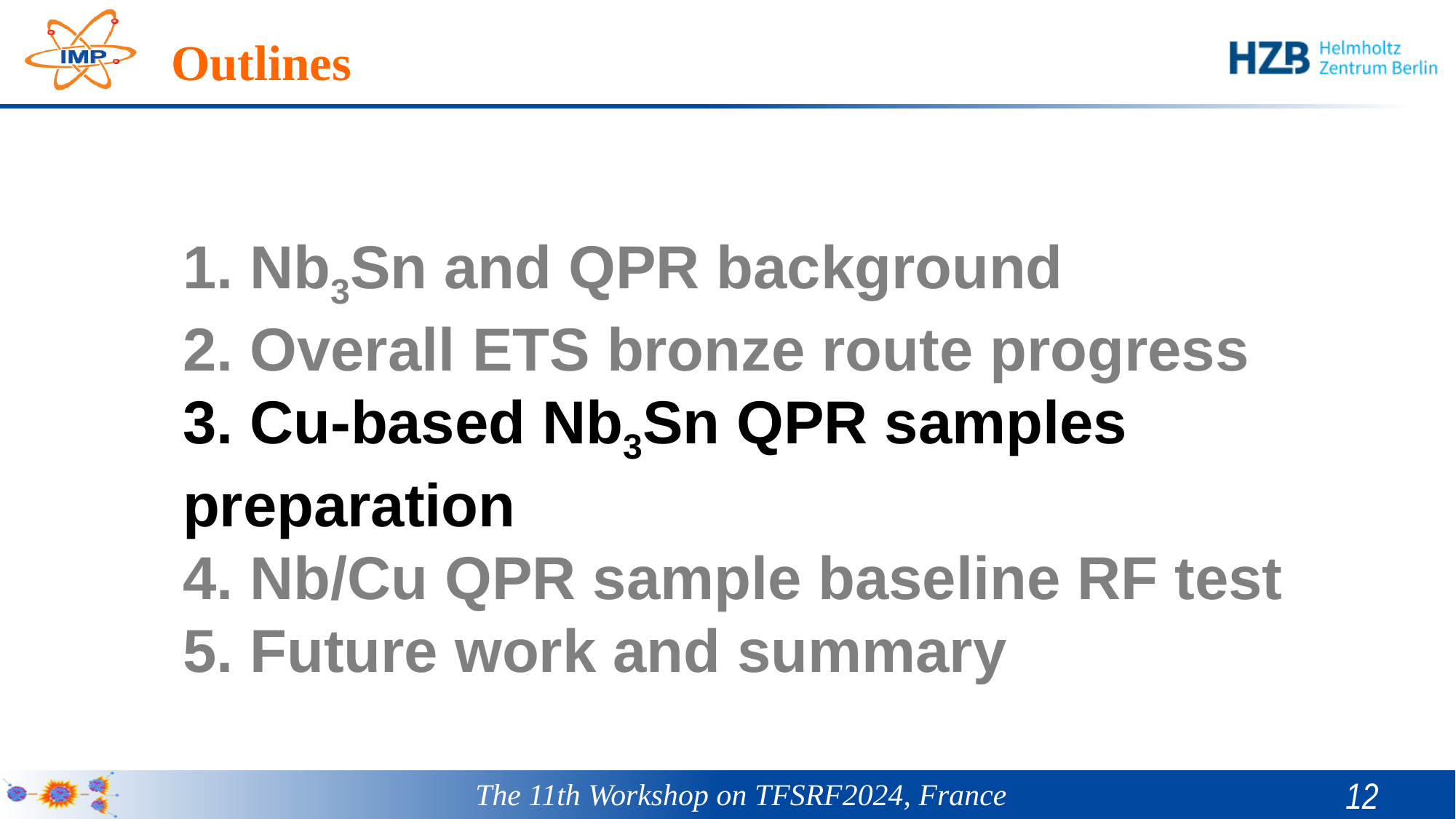

# Outlines
1. Nb3Sn and QPR background
2. Overall ETS bronze route progress
3. Cu-based Nb3Sn QPR samples preparation
4. Nb/Cu QPR sample baseline RF test
5. Future work and summary